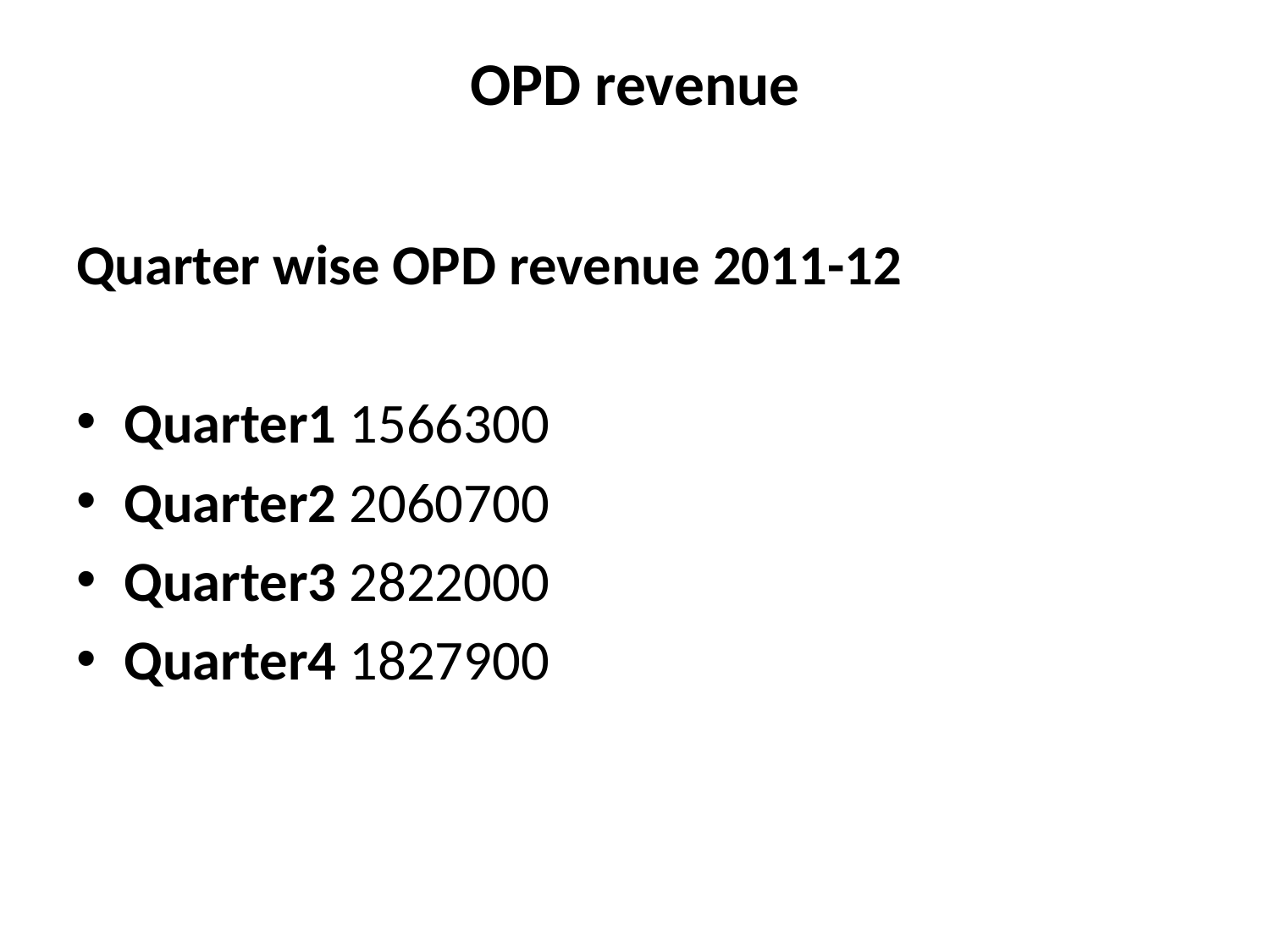

# OPD revenue
Quarter wise OPD revenue 2011-12

Quarter1 1566300
Quarter2 2060700
Quarter3 2822000
Quarter4 1827900